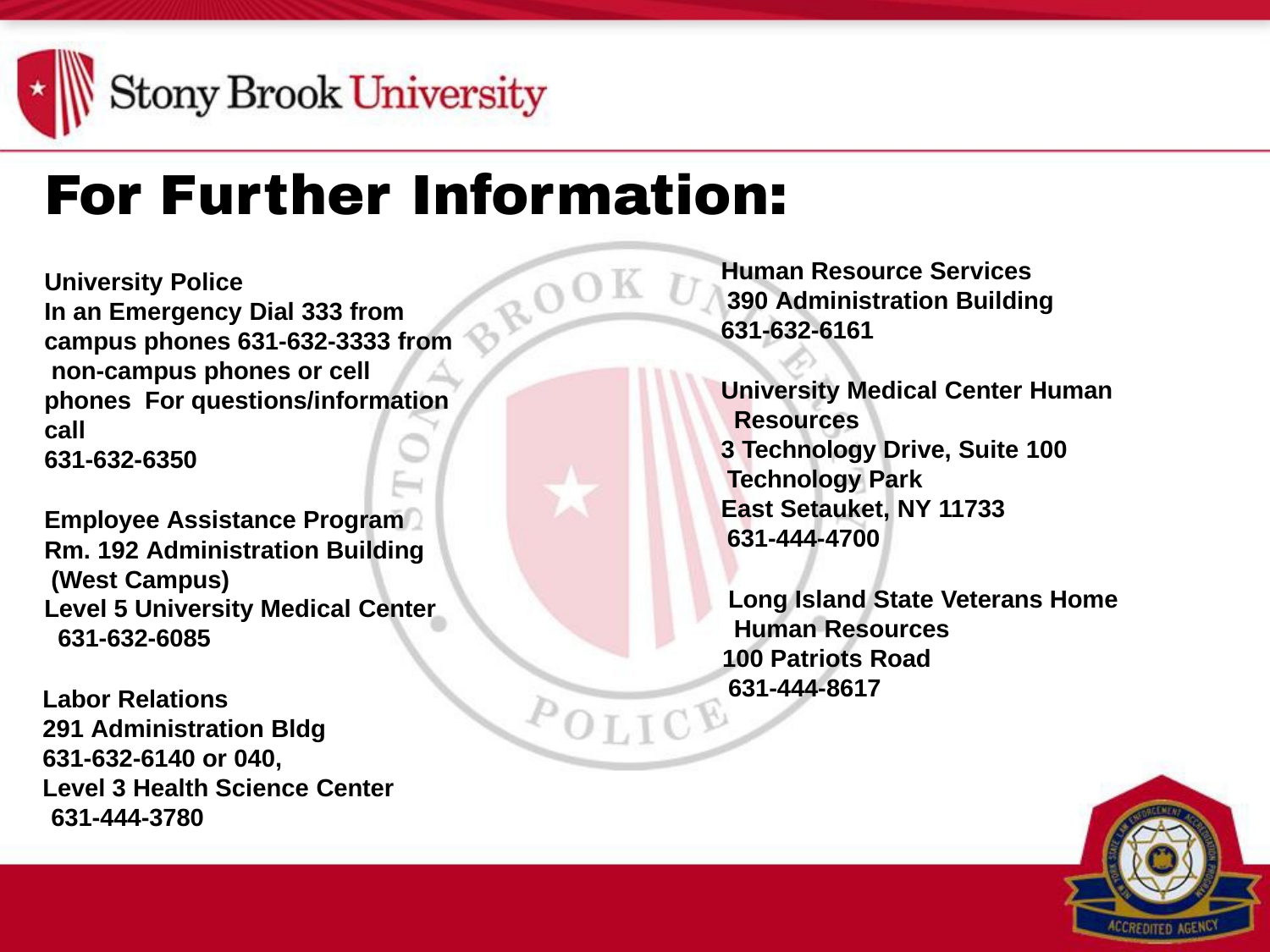

# For Further Information:
Human Resource Services  390 Administration Building
631-632-6161

University Medical Center Human  Resources
3 Technology Drive, Suite 100  Technology Park
East Setauket, NY 11733  631-444-4700

Long Island State Veterans Home  Human Resources
100 Patriots Road
631-444-8617
University Police
In an Emergency Dial 333 from  campus phones 631-632-3333 from  non-campus phones or cell phones  For questions/information call
631-632-6350

Employee Assistance Program  Rm. 192 Administration Building  (West Campus)
Level 5 University Medical Center  631-632-6085

Labor Relations
291 Administration Bldg
631-632-6140 or 040,
Level 3 Health Science Center  631-444-3780